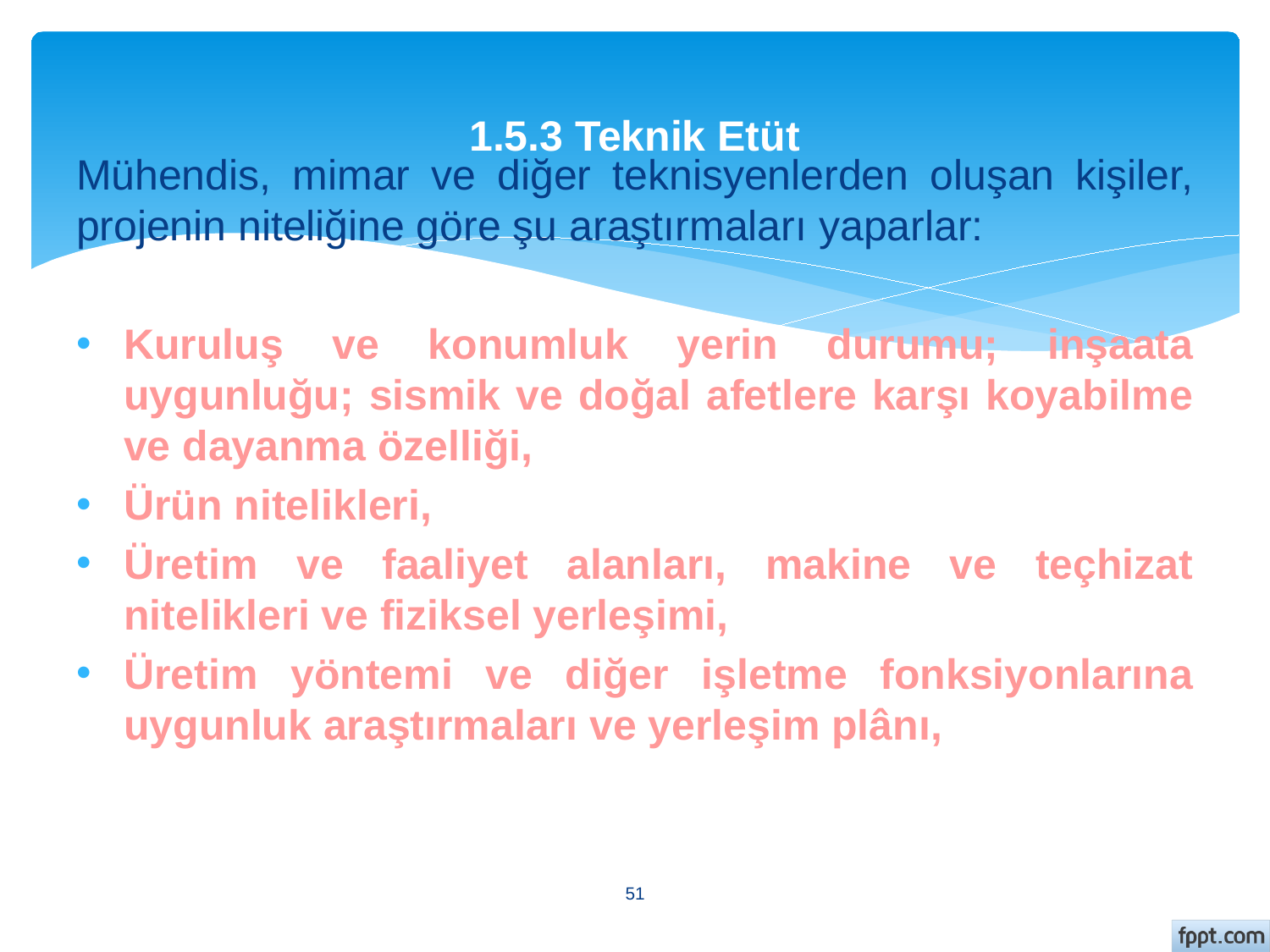

# 1.5.3 Teknik Etüt
Mühendis, mimar ve diğer teknisyenlerden oluşan kişiler, projenin niteliğine göre şu araştırmaları yaparlar:

Kuruluş ve konumluk yerin durumu; inşaata uygunluğu; sismik ve doğal afetlere karşı koyabilme ve dayanma özelliği,
Ürün nitelikleri,
Üretim ve faaliyet alanları, makine ve teçhizat nitelikleri ve fiziksel yerleşimi,
Üretim yöntemi ve diğer işletme fonksiyonlarına uygunluk araştırmaları ve yerleşim plânı,

51